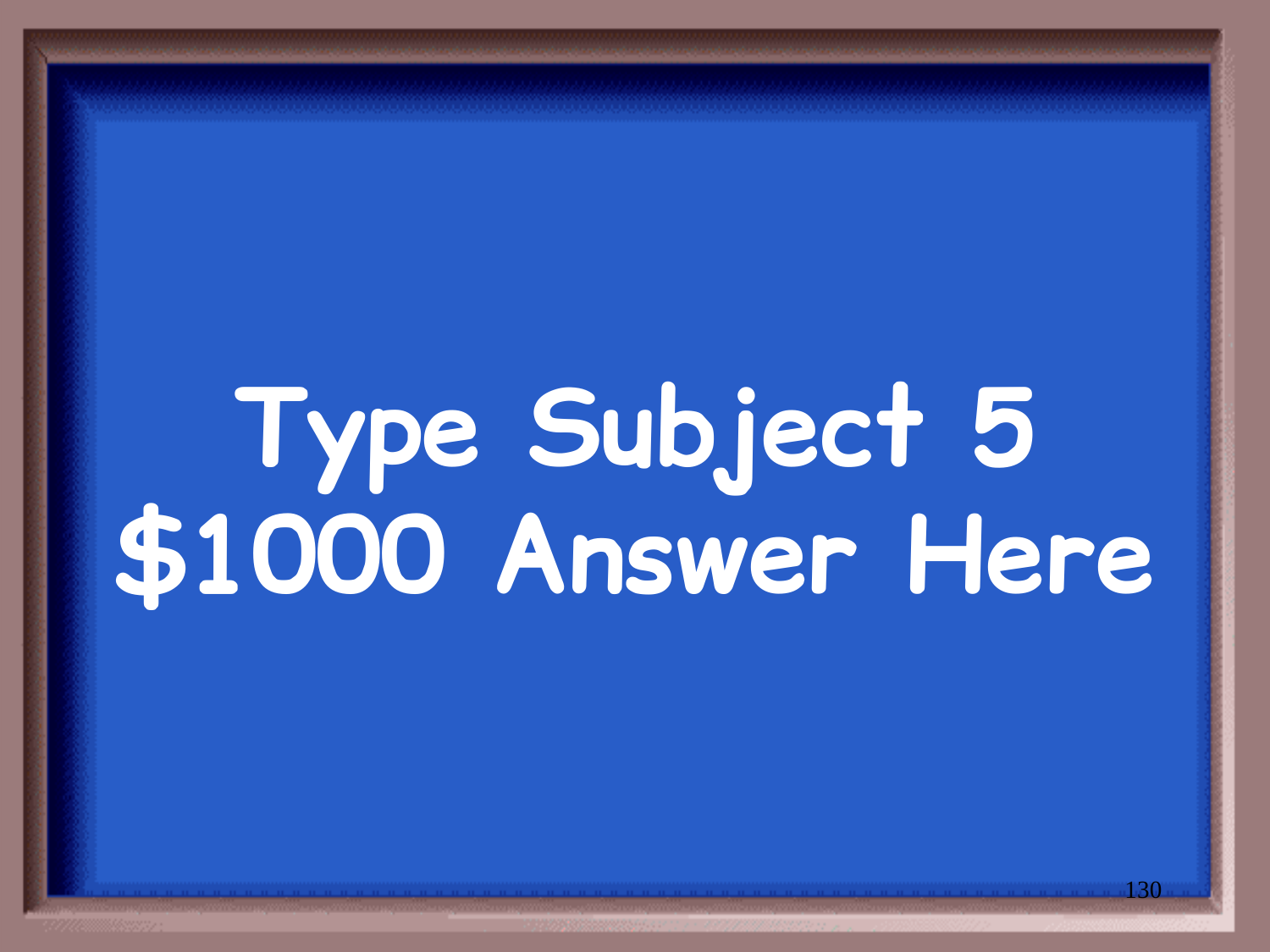

# Type Subject 5 $1000 Answer Here
130